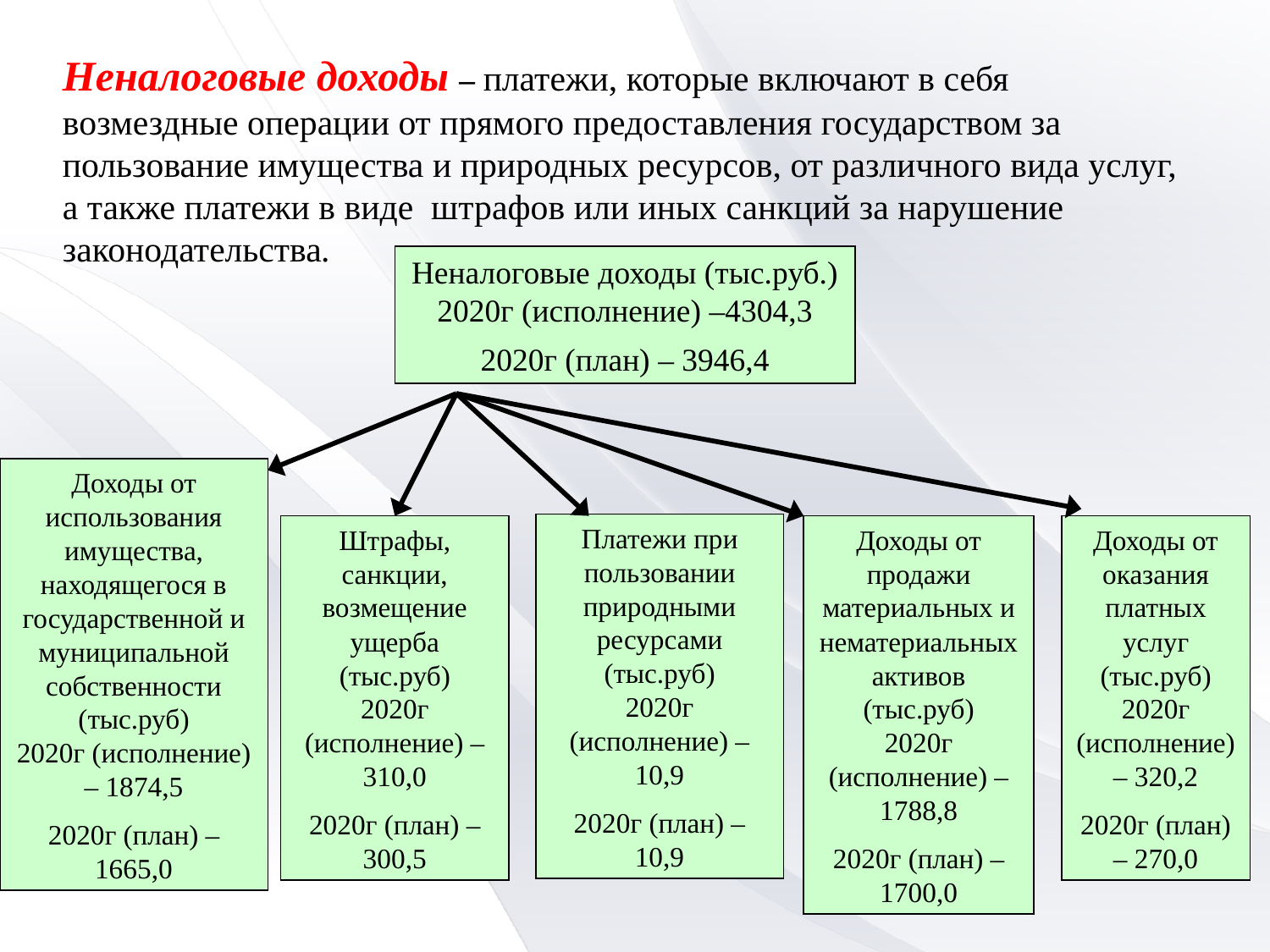

Неналоговые доходы – платежи, которые включают в себя возмездные операции от прямого предоставления государством за пользование имущества и природных ресурсов, от различного вида услуг, а также платежи в виде  штрафов или иных санкций за нарушение законодательства.
Неналоговые доходы (тыс.руб.)
2020г (исполнение) –4304,3
2020г (план) – 3946,4

Доходы от использования имущества, находящегося в государственной и муниципальной собственности (тыс.руб)
2020г (исполнение) – 1874,5
2020г (план) – 1665,0
Платежи при пользовании природными ресурсами (тыс.руб)
2020г (исполнение) – 10,9
2020г (план) – 10,9
Штрафы, санкции, возмещение ущерба (тыс.руб)
2020г (исполнение) – 310,0
2020г (план) – 300,5
Доходы от продажи материальных и нематериальных активов (тыс.руб)
2020г (исполнение) – 1788,8
2020г (план) – 1700,0
Доходы от оказания платных услуг (тыс.руб)
2020г (исполнение) – 320,2
2020г (план) – 270,0